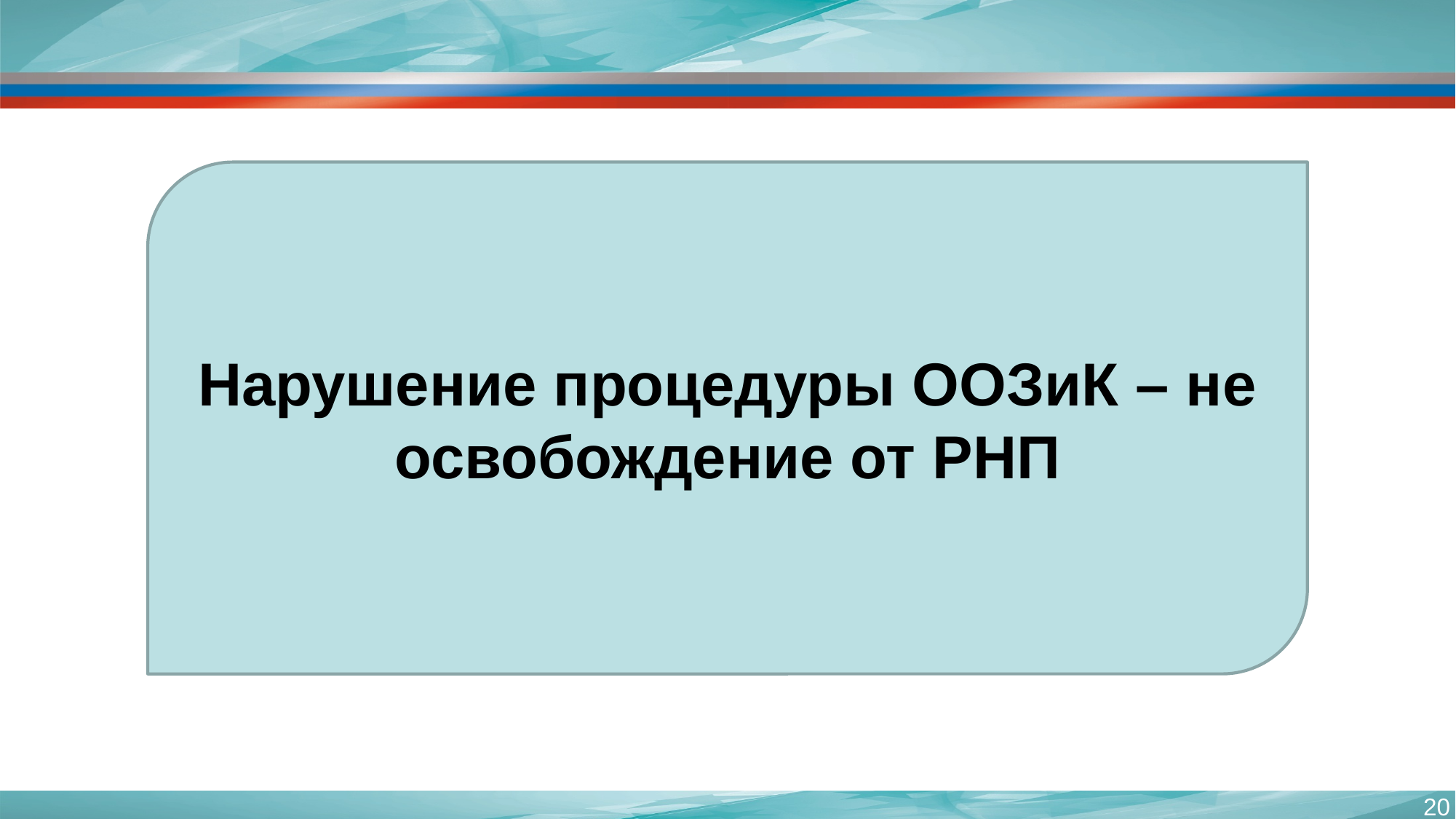

Нарушение процедуры ООЗиК – не освобождение от РНП
20